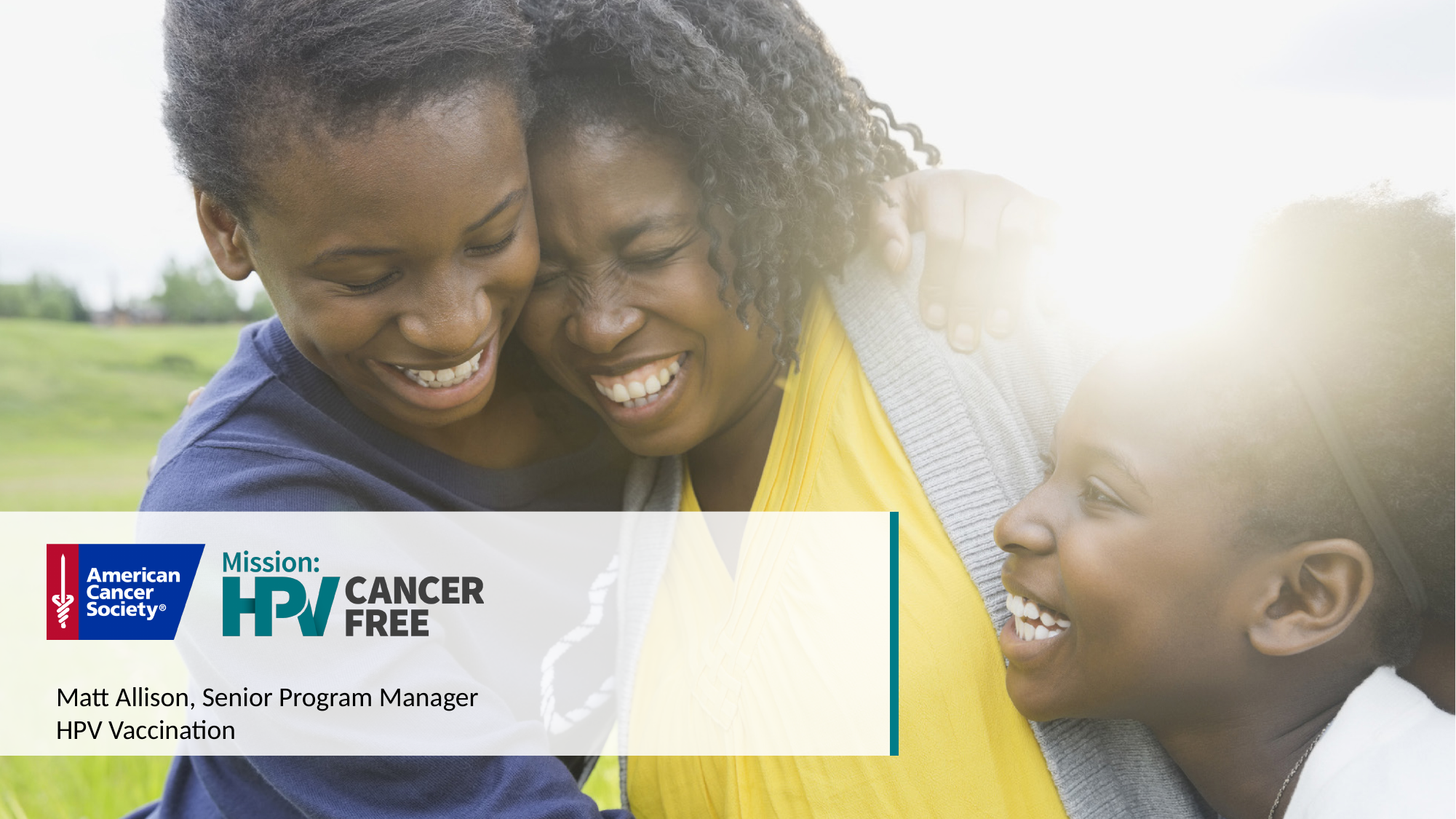

Matt Allison, Senior Program Manager
HPV Vaccination